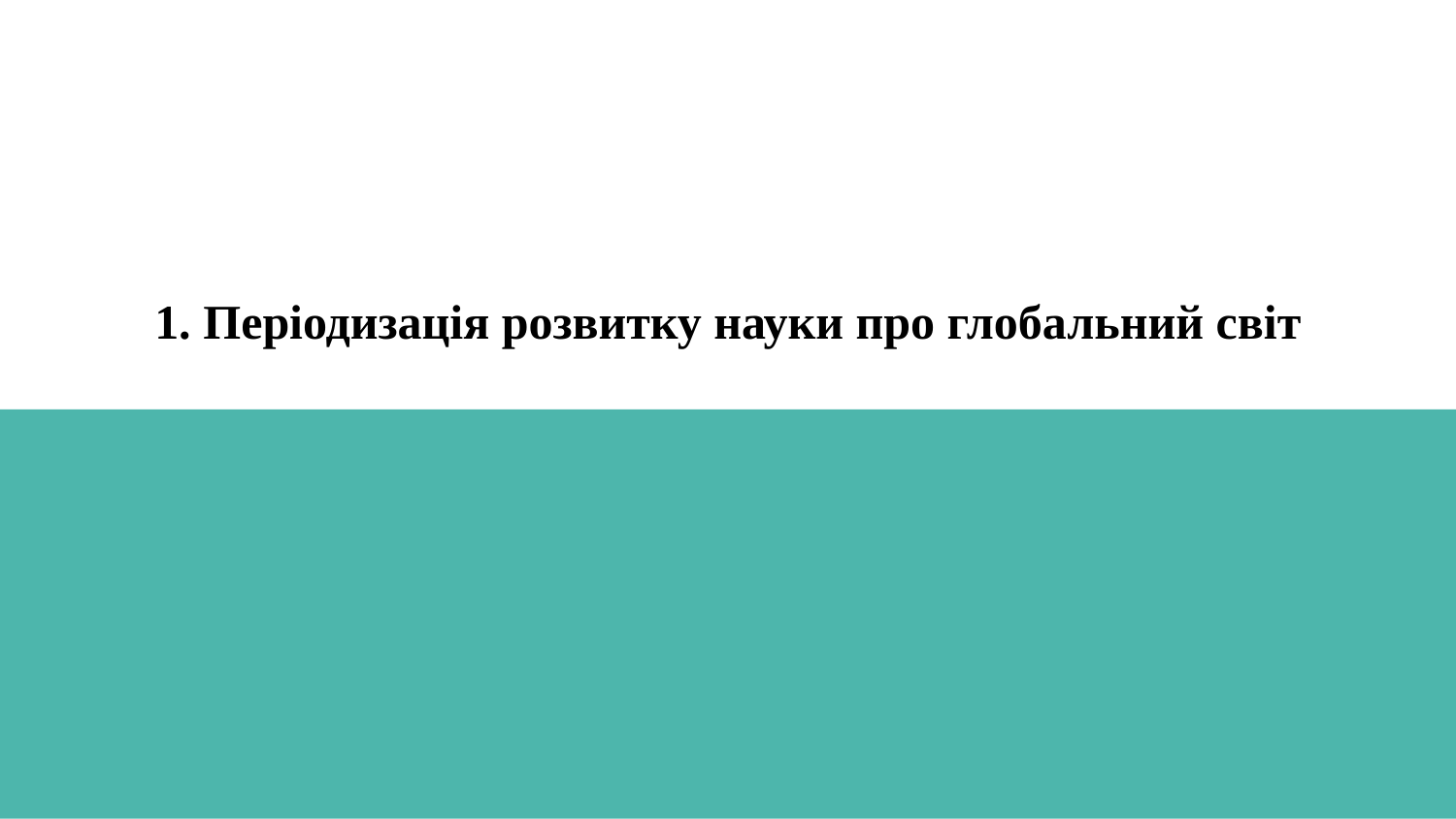

# 1. Періодизація розвитку науки про глобальний світ